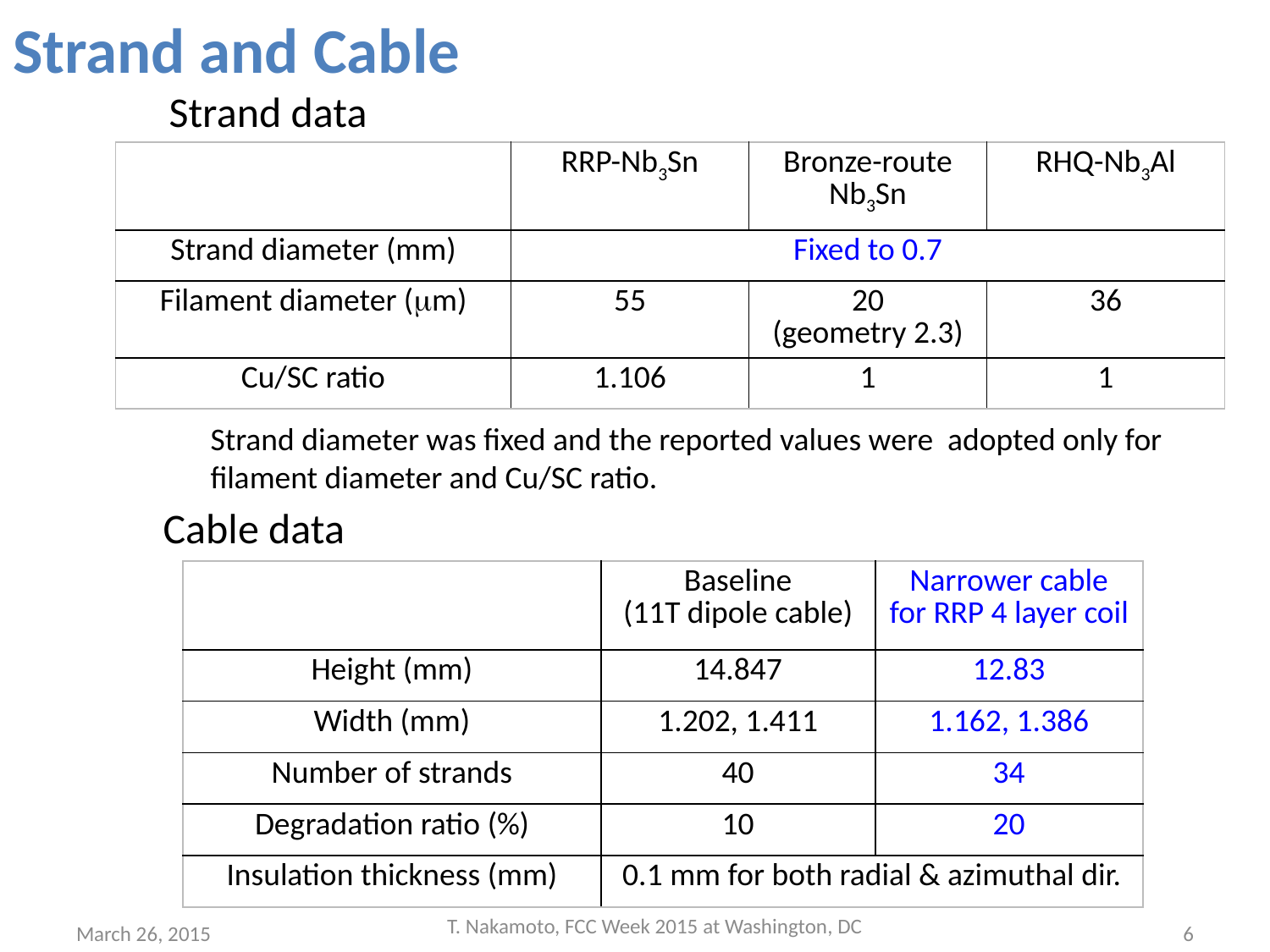

# Strand and Cable
Strand data
|  | RRP-Nb3Sn | Bronze-route Nb3Sn | RHQ-Nb3Al |
| --- | --- | --- | --- |
| Strand diameter (mm) | Fixed to 0.7 |  |  |
| Filament diameter (μm) | 55 | 20 (geometry 2.3) | 36 |
| Cu/SC ratio | 1.106 | 1 | 1 |
Strand diameter was fixed and the reported values were  adopted only for  filament diameter and Cu/SC ratio.
Cable data
|  | Baseline (11T dipole cable) | Narrower cable for RRP 4 layer coil |
| --- | --- | --- |
| Height (mm) | 14.847 | 12.83 |
| Width (mm) | 1.202, 1.411 | 1.162, 1.386 |
| Number of strands | 40 | 34 |
| Degradation ratio (%) | 10 | 20 |
| Insulation thickness (mm) | 0.1 mm for both radial & azimuthal dir. |  |
T. Nakamoto, FCC Week 2015 at Washington, DC
March 26, 2015
6